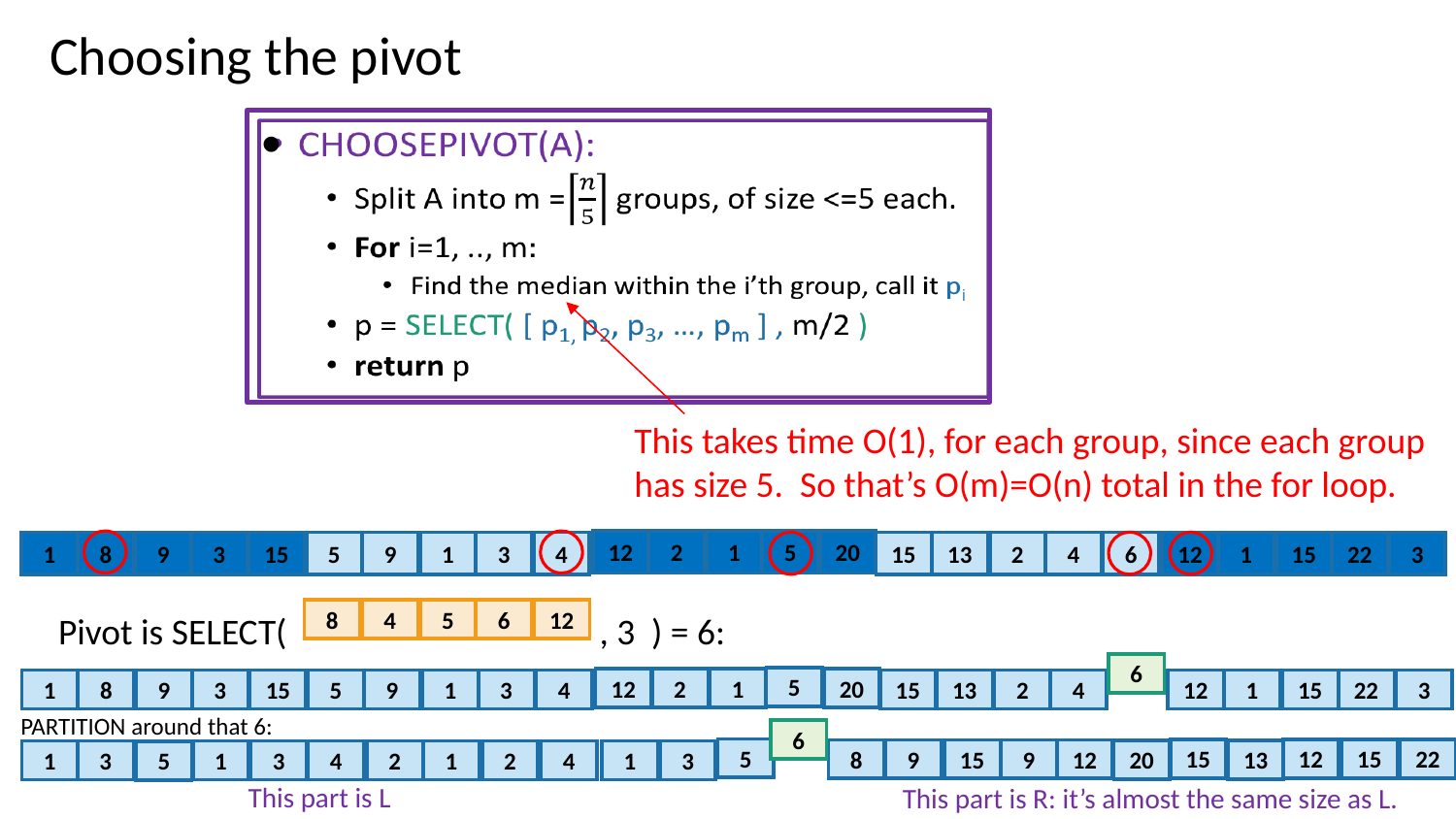

# Choosing the pivot

This takes time O(1), for each group, since each group has size 5.  So that’s O(m)=O(n) total in the for loop.

12
2
1
5
20

5
9
1
3
4
15
13
2
4
6
12
1
15
22
3
1
8
9
3
15
8
4
5
6
12
Pivot is SELECT(                                      , 3  ) = 6:
6
5
12
2
1
20
5
9
1
3
4
15
13
2
4
12
1
15
22
3
1
8
9
3
15
PARTITION around that 6:
6
5
15
15
22
12
8
9
15
9
12
20
13
2
1
2
4
1
3
3
1
3
4
1
5
This part is L
This part is R: it’s almost the same size as L.